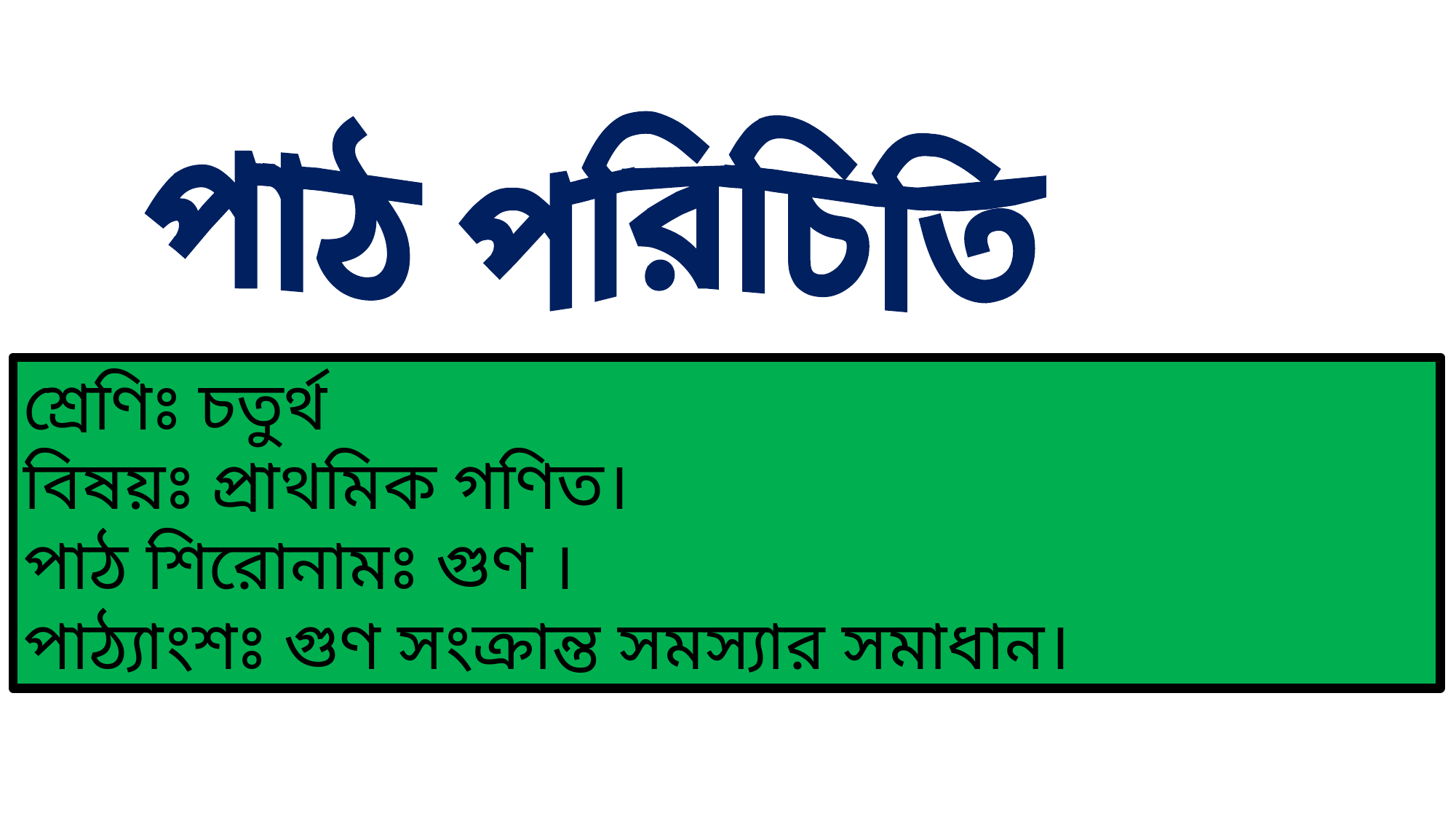

পাঠ পরিচিতি
শ্রেণিঃ চতুর্থ
বিষয়ঃ প্রাথমিক গণিত।
পাঠ শিরোনামঃ গুণ ।
পাঠ্যাংশঃ গুণ সংক্রান্ত সমস্যার সমাধান।